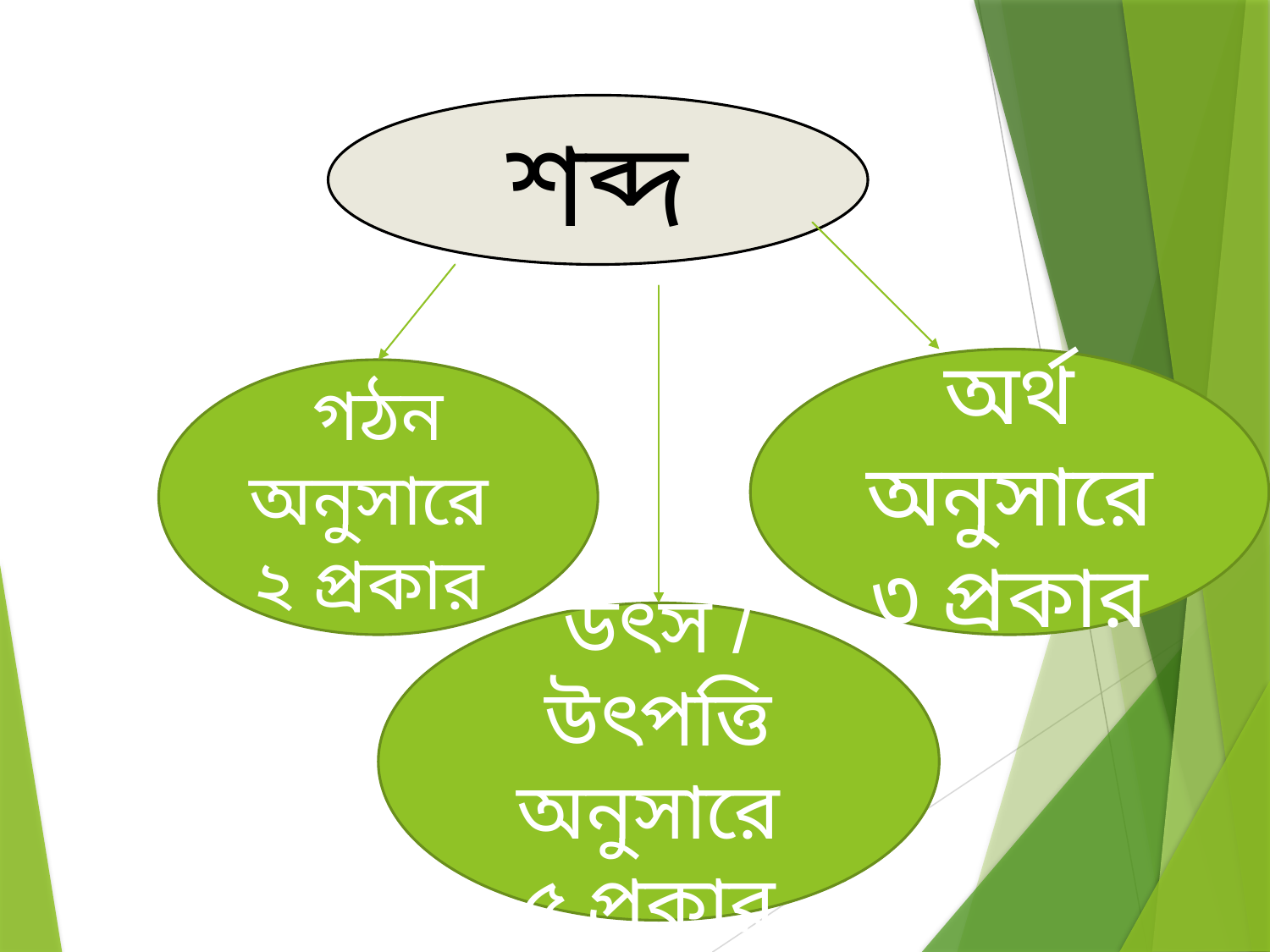

শব্দ
অর্থ অনুসারে ৩ প্রকার
গঠন অনুসারে
২ প্রকার
উৎস / উৎপত্তি অনুসারে
৫ প্রকার